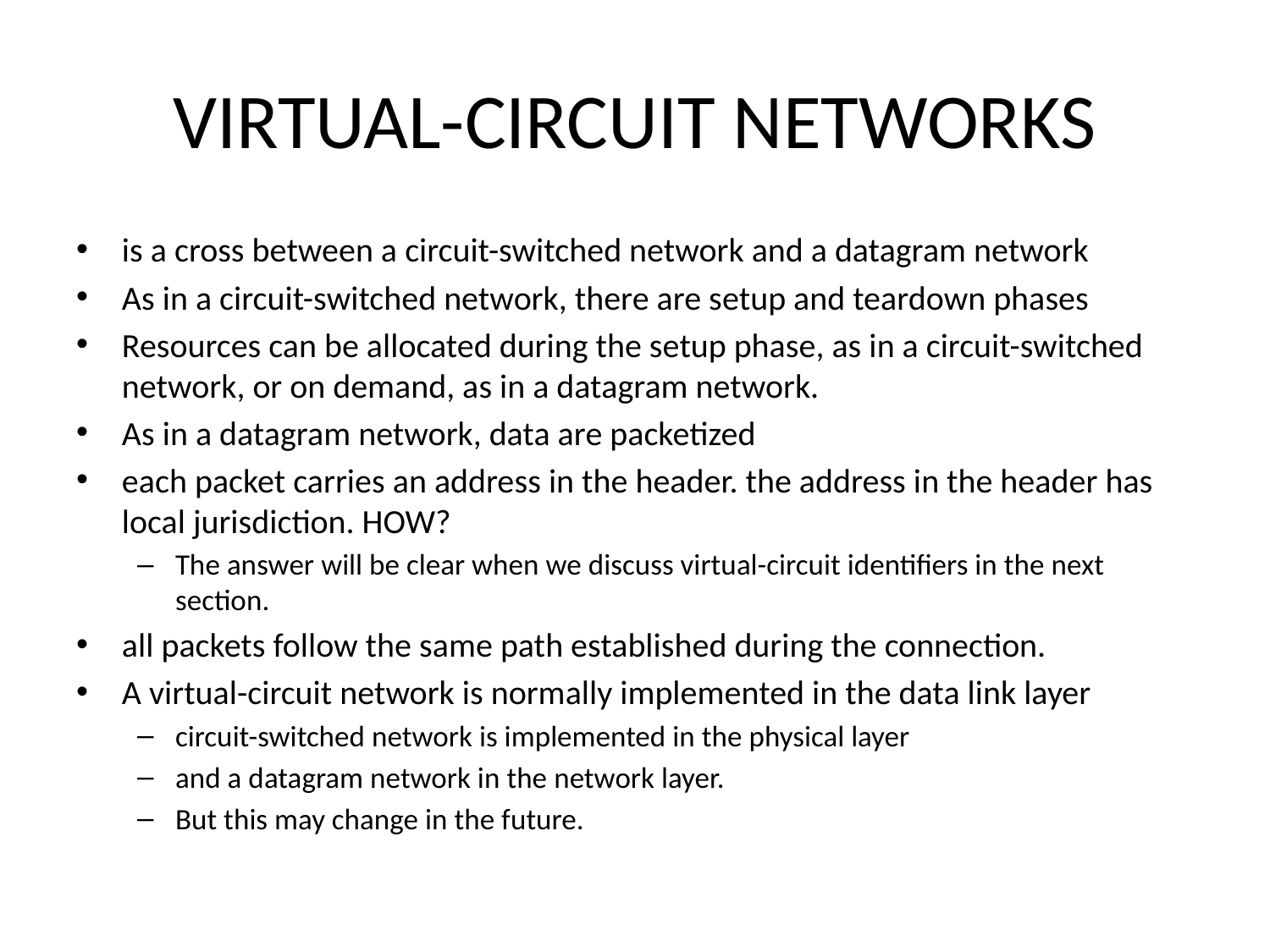

# VIRTUAL-CIRCUIT NETWORKS
is a cross between a circuit-switched network and a datagram network
As in a circuit-switched network, there are setup and teardown phases
Resources can be allocated during the setup phase, as in a circuit-switched network, or on demand, as in a datagram network.
As in a datagram network, data are packetized
each packet carries an address in the header. the address in the header has local jurisdiction. HOW?
The answer will be clear when we discuss virtual-circuit identifiers in the next section.
all packets follow the same path established during the connection.
A virtual-circuit network is normally implemented in the data link layer
circuit-switched network is implemented in the physical layer
and a datagram network in the network layer.
But this may change in the future.